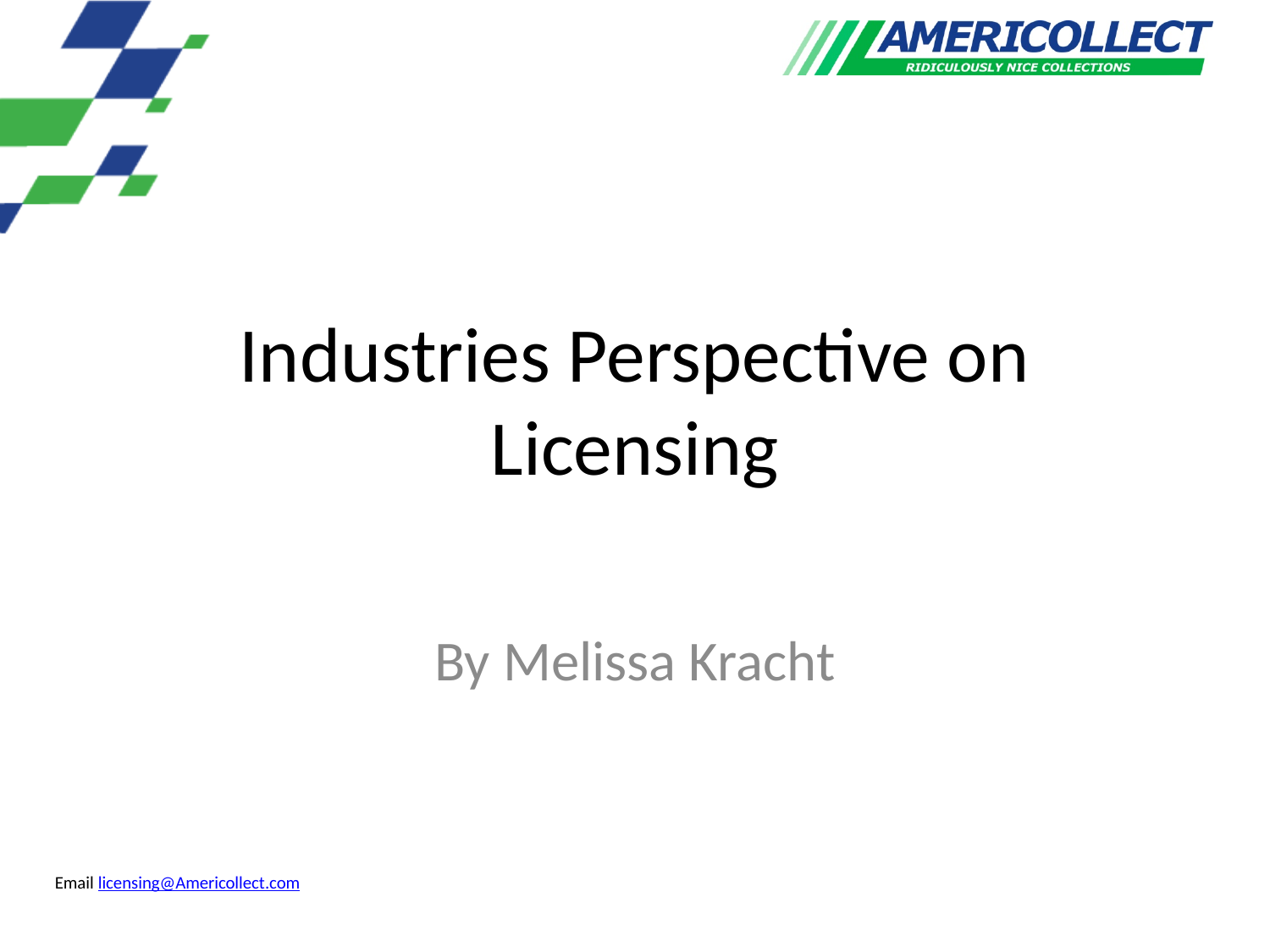

# Industries Perspective on Licensing

By Melissa Kracht